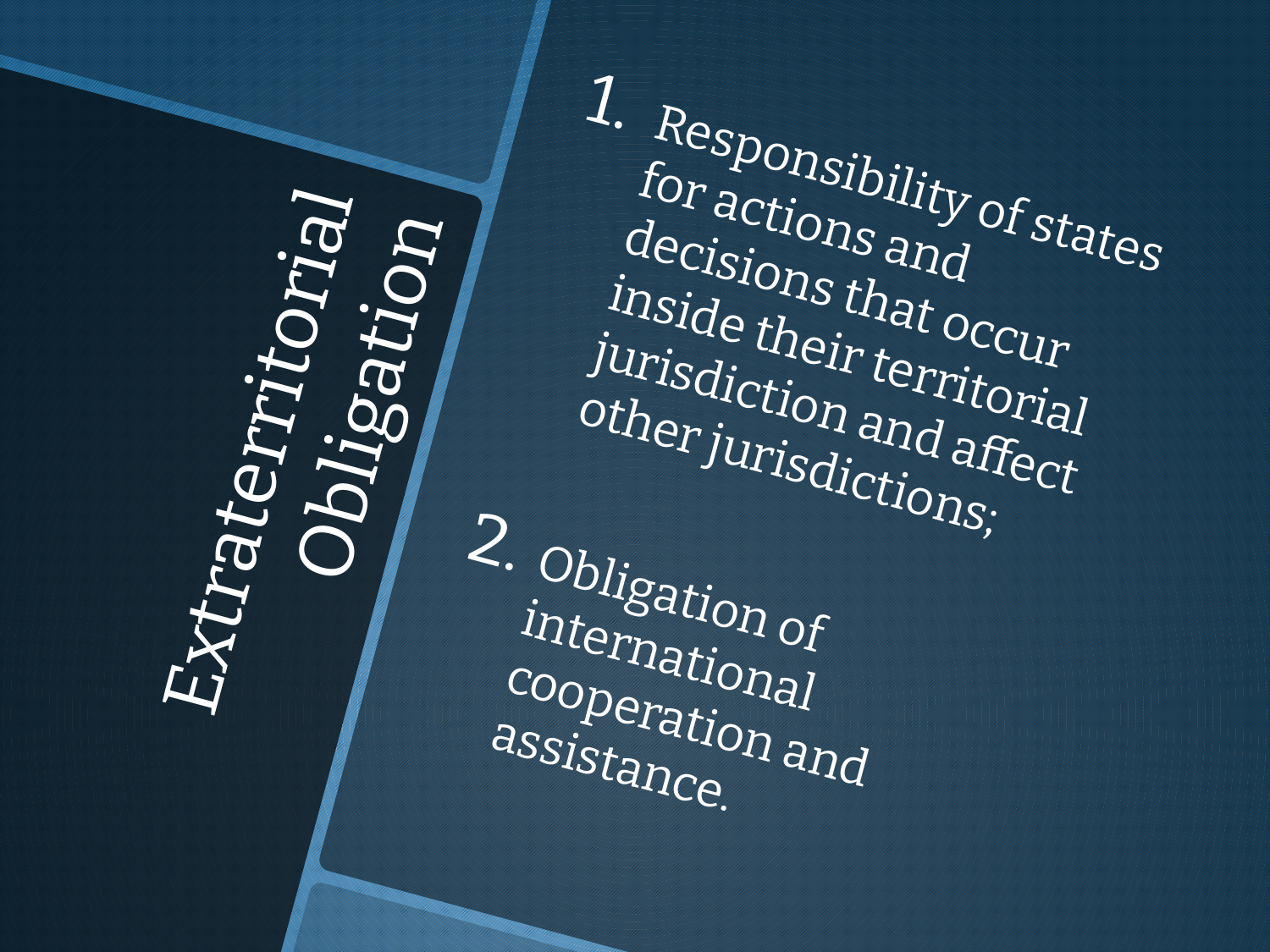

Responsibility of states for actions and decisions that occur inside their territorial jurisdiction and affect other jurisdictions;

Obligation of international cooperation and assistance.
# Extraterritorial Obligation